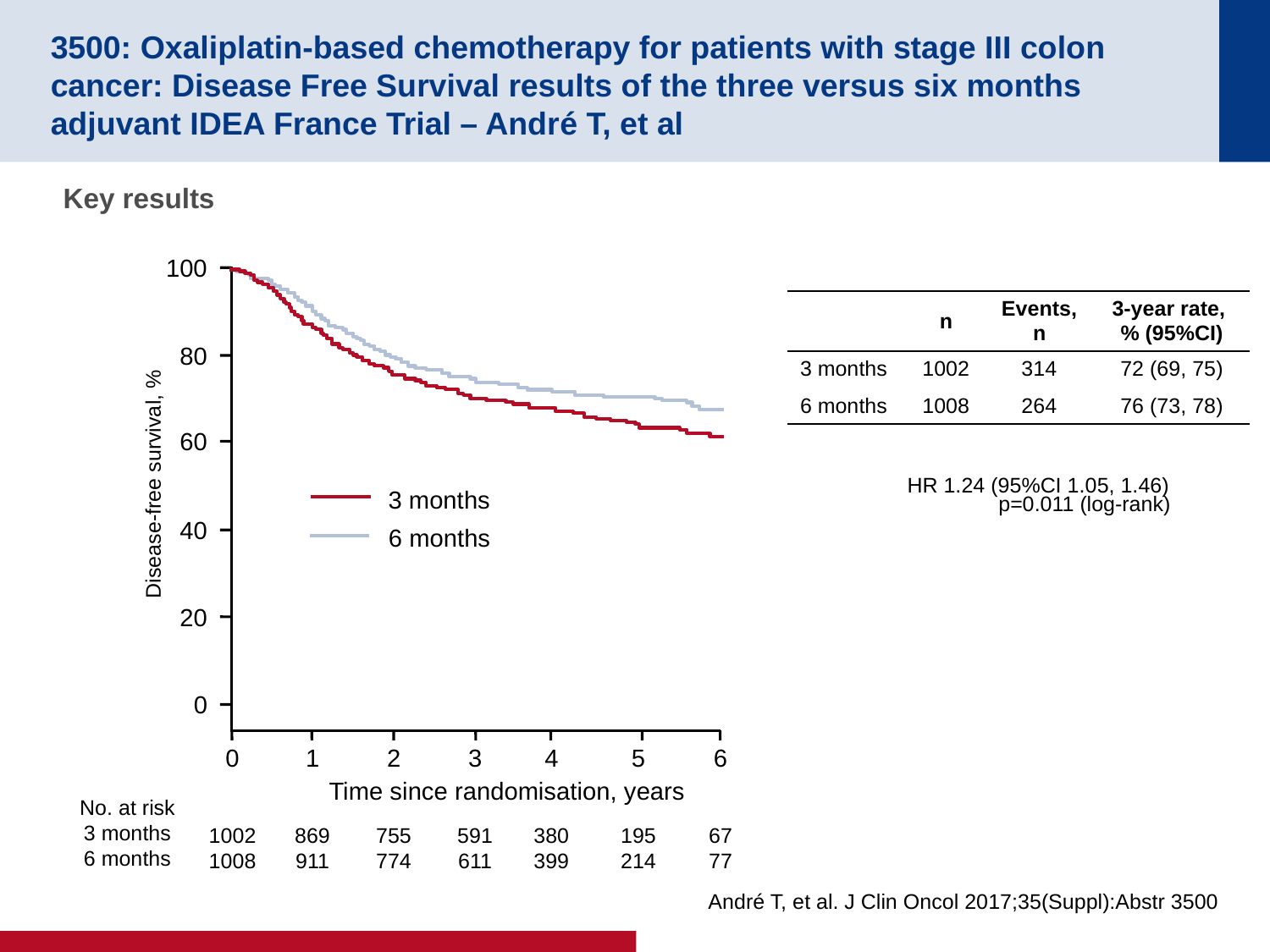

# 3500: Oxaliplatin-based chemotherapy for patients with stage III colon cancer: Disease Free Survival results of the three versus six months adjuvant IDEA France Trial – André T, et al
Key results
100

80

60

HR 1.24 (95%CI 1.05, 1.46)
Disease-free survival, %
p=0.011 (log-rank)
40

20

0

0

1002
1008
1

869
911
2

755
774
3

591
611
4

380
399
5

195
214
6

67
77

Time since randomisation, years
No. at risk
3 months
6 months
|  | n | Events, n | 3-year rate, % (95%CI) |
| --- | --- | --- | --- |
| 3 months | 1002 | 314 | 72 (69, 75) |
| 6 months | 1008 | 264 | 76 (73, 78) |
3 months
6 months
André T, et al. J Clin Oncol 2017;35(Suppl):Abstr 3500